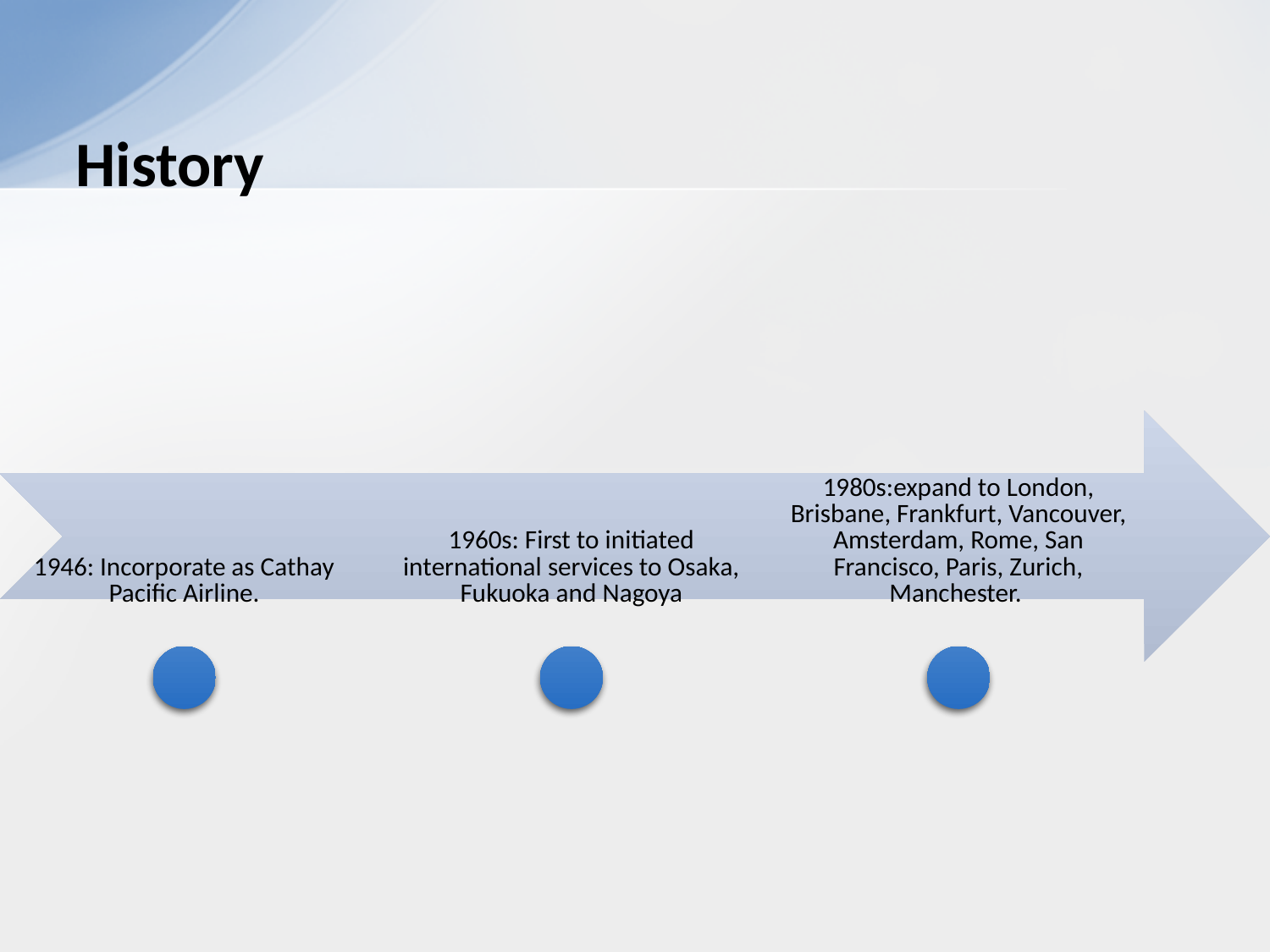

# History
1946: Incorporate as Cathay Pacific Airline.
1960s: First to initiated international services to Osaka, Fukuoka and Nagoya
1980s:expand to London, Brisbane, Frankfurt, Vancouver, Amsterdam, Rome, San Francisco, Paris, Zurich, Manchester.